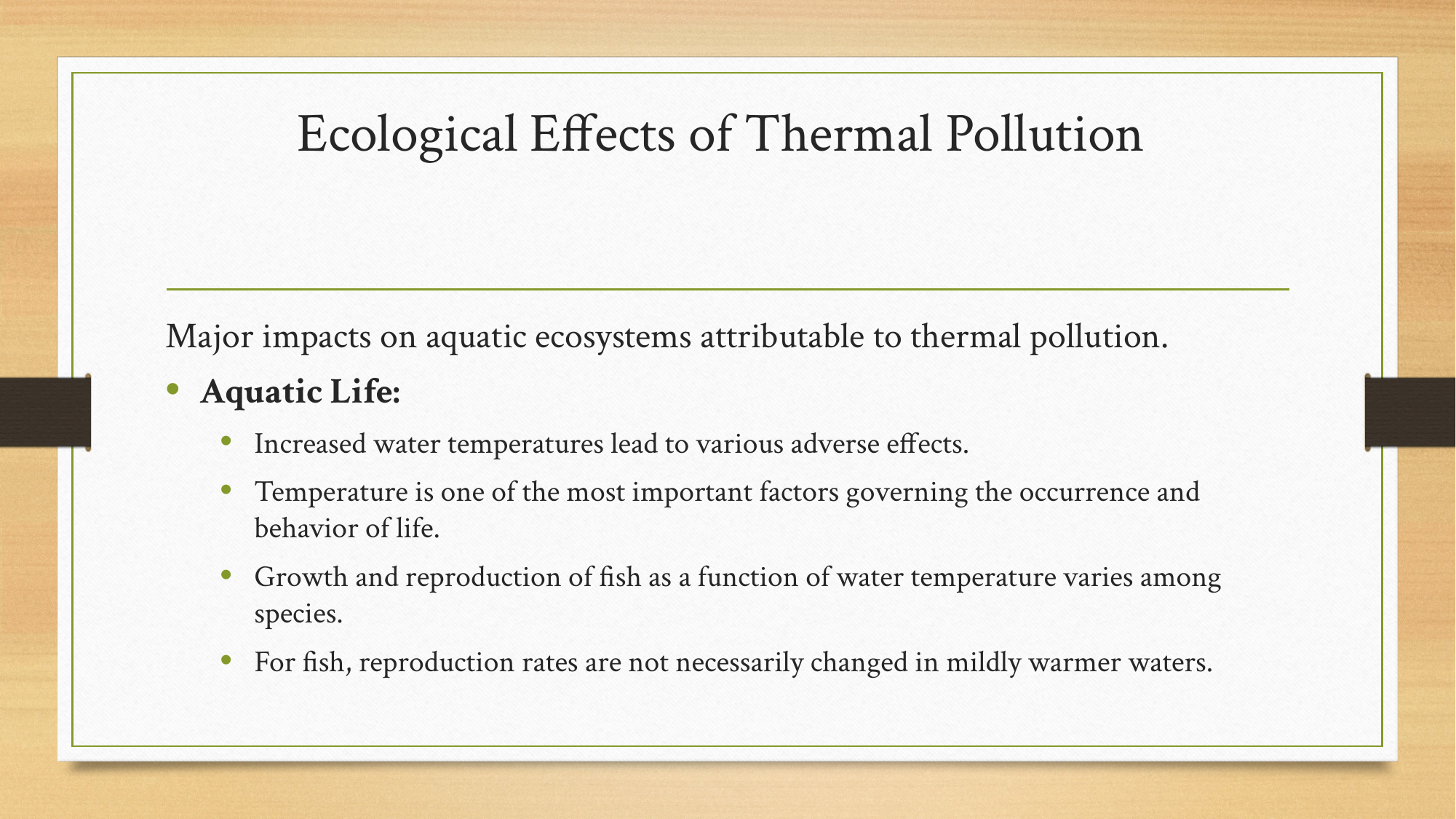

# Ecological Effects of Thermal Pollution
Major impacts on aquatic ecosystems attributable to thermal pollution.
Aquatic Life:
Increased water temperatures lead to various adverse effects.
Temperature is one of the most important factors governing the occurrence and behavior of life.
Growth and reproduction of fish as a function of water temperature varies among species.
For fish, reproduction rates are not necessarily changed in mildly warmer waters.